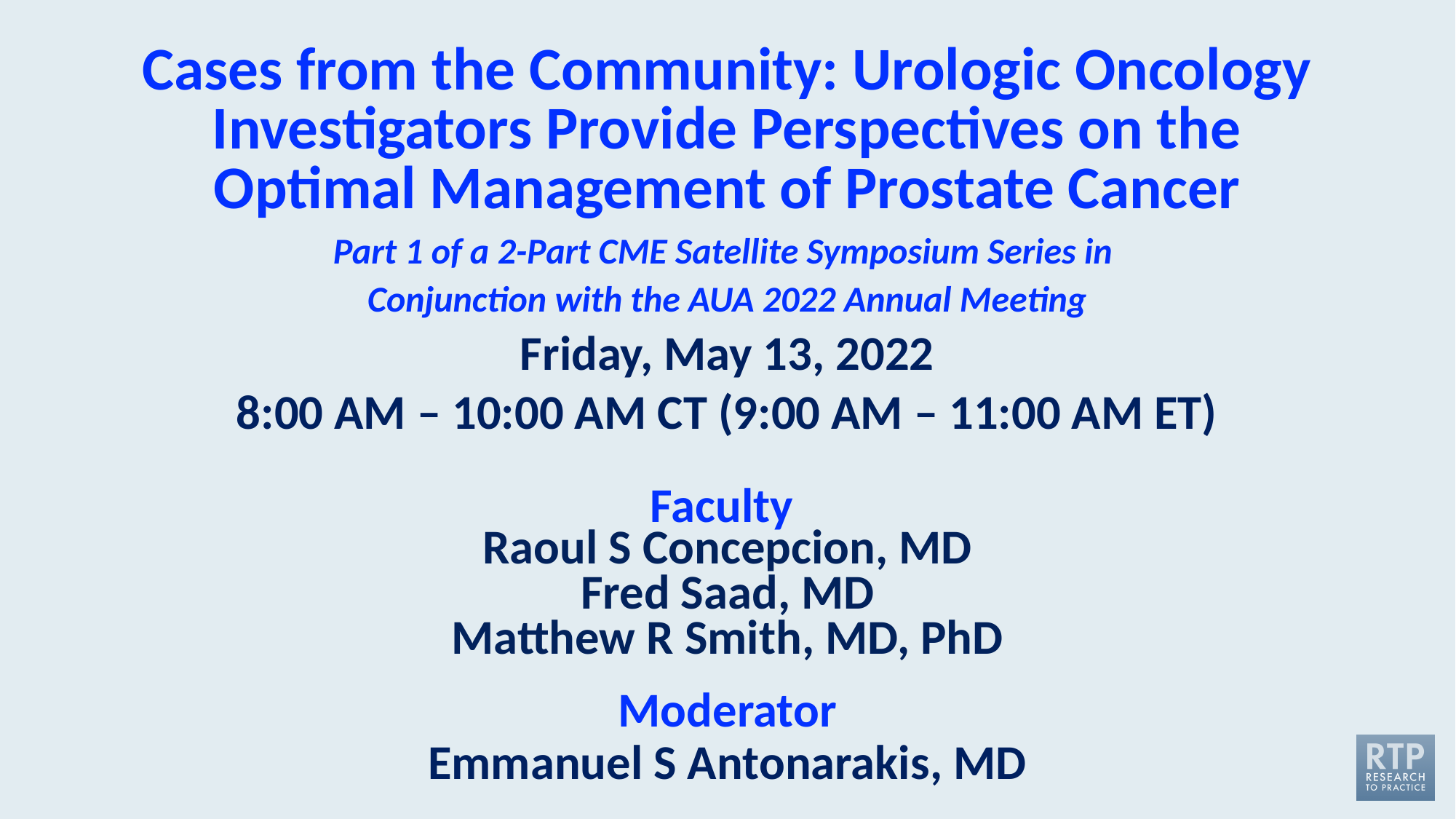

Cases from the Community: Urologic Oncology Investigators Provide Perspectives on the Optimal Management of Prostate Cancer
Part 1 of a 2-Part CME Satellite Symposium Series in
Conjunction with the AUA 2022 Annual Meeting
# Friday, May 13, 2022 8:00 AM – 10:00 AM CT (9:00 AM – 11:00 AM ET)
Faculty
Raoul S Concepcion, MD
Fred Saad, MD
Matthew R Smith, MD, PhD
Moderator
Emmanuel S Antonarakis, MD